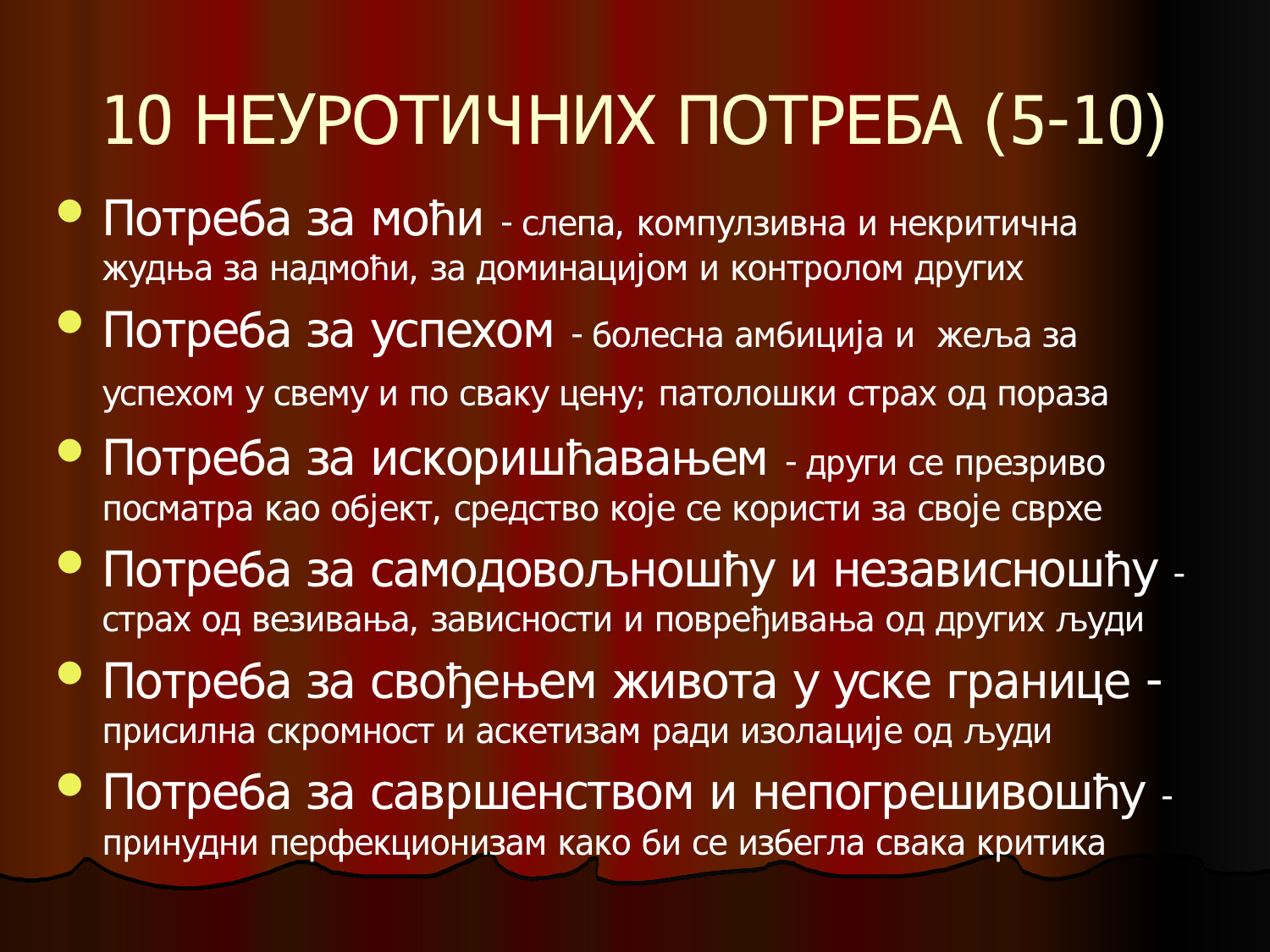

# 10 НЕУРОТИЧНИХ ПОТРЕБА (5-10)
Потреба за моћи - слепа, компулзивна и некритична жудња за надмоћи, за доминацијом и контролом других
Потреба за успехом - болесна амбиција и  жеља за успехом у свему и по сваку цену; патолошки страх од пораза
Потреба за искоришћавањем - други се презриво посматра као објект, средство које се користи за своје сврхе
Потреба за самодовољношћу и независношћу - страх од везивања, зависности и повређивања од других људи
Потреба за свођењем живота у уске границе - присилна скромност и аскетизам ради изолације од људи
Потреба за савршенством и непогрешивошћу - принудни перфекционизам како би се избегла свака критика